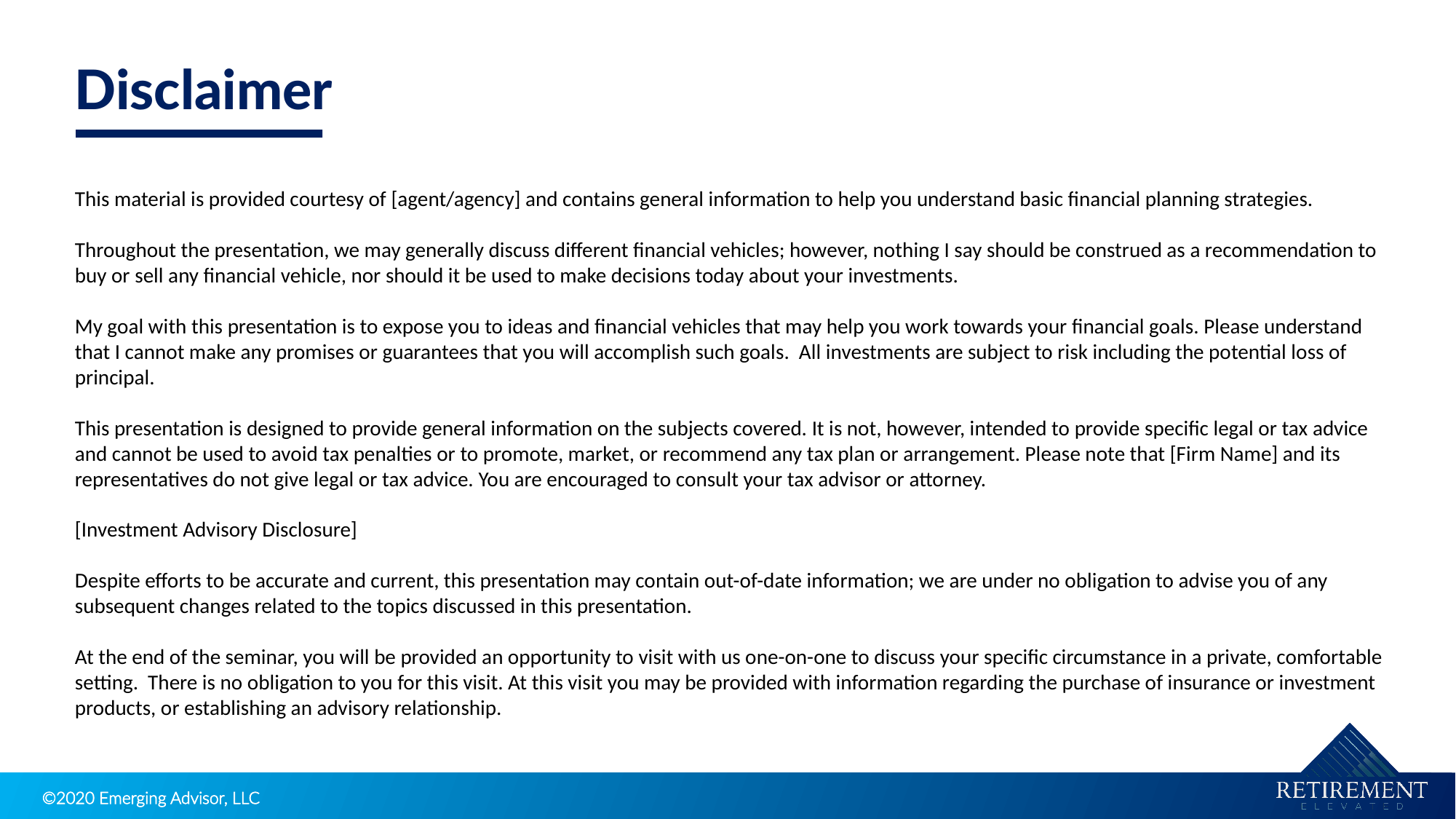

Disclaimer
This material is provided courtesy of [agent/agency] and contains general information to help you understand basic financial planning strategies.

Throughout the presentation, we may generally discuss different financial vehicles; however, nothing I say should be construed as a recommendation to buy or sell any financial vehicle, nor should it be used to make decisions today about your investments.

My goal with this presentation is to expose you to ideas and financial vehicles that may help you work towards your financial goals. Please understand that I cannot make any promises or guarantees that you will accomplish such goals.  All investments are subject to risk including the potential loss of principal.

This presentation is designed to provide general information on the subjects covered. It is not, however, intended to provide specific legal or tax advice and cannot be used to avoid tax penalties or to promote, market, or recommend any tax plan or arrangement. Please note that [Firm Name] and its representatives do not give legal or tax advice. You are encouraged to consult your tax advisor or attorney.

[Investment Advisory Disclosure]

Despite efforts to be accurate and current, this presentation may contain out-of-date information; we are under no obligation to advise you of any subsequent changes related to the topics discussed in this presentation.

At the end of the seminar, you will be provided an opportunity to visit with us one-on-one to discuss your specific circumstance in a private, comfortable setting.  There is no obligation to you for this visit. At this visit you may be provided with information regarding the purchase of insurance or investment products, or establishing an advisory relationship.